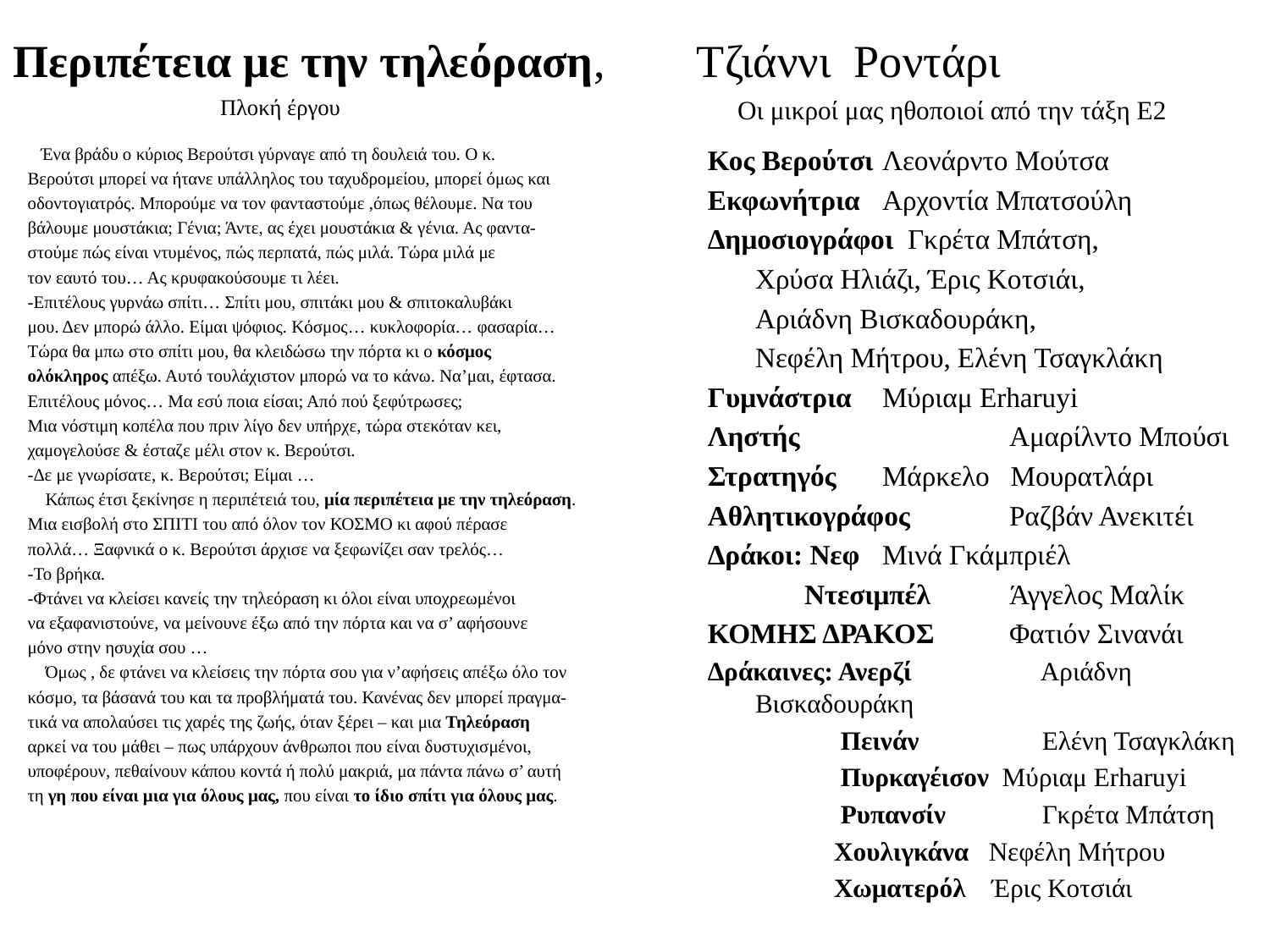

# Περιπέτεια με την τηλεόραση,        Τζιάννι  Ροντάρι
Πλοκή έργου
        Οι μικροί μας ηθοποιοί από την τάξη Ε2

   Ένα βράδυ ο κύριος Βερούτσι γύρναγε από τη δουλειά του. Ο κ.
Βερούτσι μπορεί να ήτανε υπάλληλος του ταχυδρομείου, μπορεί όμως και
οδοντογιατρός. Μπορούμε να τον φανταστούμε ,όπως θέλουμε. Να του
βάλουμε μουστάκια; Γένια; Άντε, ας έχει μουστάκια & γένια. Ας φαντα-
στούμε πώς είναι ντυμένος, πώς περπατά, πώς μιλά. Τώρα μιλά με
τον εαυτό του… Ας κρυφακούσουμε τι λέει.
-Επιτέλους γυρνάω σπίτι… Σπίτι μου, σπιτάκι μου & σπιτοκαλυβάκι
μου. Δεν μπορώ άλλο. Είμαι ψόφιος. Κόσμος… κυκλοφορία… φασαρία…
Τώρα θα μπω στο σπίτι μου, θα κλειδώσω την πόρτα κι ο κόσμος
ολόκληρος απέξω. Αυτό τουλάχιστον μπορώ να το κάνω. Να’μαι, έφτασα.
Επιτέλους μόνος… Μα εσύ ποια είσαι; Από πού ξεφύτρωσες;
Μια νόστιμη κοπέλα που πριν λίγο δεν υπήρχε, τώρα στεκόταν κει,
χαμογελούσε & έσταζε μέλι στον κ. Βερούτσι.
-Δε με γνωρίσατε, κ. Βερούτσι; Είμαι …
    Κάπως έτσι ξεκίνησε η περιπέτειά του, μία περιπέτεια με την τηλεόραση.
Μια εισβολή στο ΣΠΙΤΙ του από όλον τον ΚΟΣΜΟ κι αφού πέρασε
πολλά… Ξαφνικά ο κ. Βερούτσι άρχισε να ξεφωνίζει σαν τρελός…
-Το βρήκα.
-Φτάνει να κλείσει κανείς την τηλεόραση κι όλοι είναι υποχρεωμένοι
να εξαφανιστούνε, να μείνουνε έξω από την πόρτα και να σ’ αφήσουνε
μόνο στην ησυχία σου …
    Όμως , δε φτάνει να κλείσεις την πόρτα σου για ν’αφήσεις απέξω όλο τον
κόσμο, τα βάσανά του και τα προβλήματά του. Κανένας δεν μπορεί πραγμα-
τικά να απολαύσει τις χαρές της ζωής, όταν ξέρει – και μια Τηλεόραση
αρκεί να του μάθει – πως υπάρχουν άνθρωποι που είναι δυστυχισμένοι,
υποφέρουν, πεθαίνουν κάπου κοντά ή πολύ μακριά, μα πάντα πάνω σ’ αυτή
τη γη που είναι μια για όλους μας, που είναι το ίδιο σπίτι για όλους μας.
Κος Βερούτσι	Λεονάρντο Μούτσα
Εκφωνήτρια	Αρχοντία Μπατσούλη
Δημοσιογράφοι  Γκρέτα Μπάτση,
	Χρύσα Ηλιάζι, Έρις Κοτσιάι,
	Αριάδνη Βισκαδουράκη,
	Νεφέλη Μήτρου, Ελένη Τσαγκλάκη
Γυμνάστρια	Μύριαμ Erharuyi
Ληστής		Αμαρίλντο Μπούσι
Στρατηγός	Μάρκελο   Μουρατλάρι
Αθλητικογράφος	Ραζβάν Ανεκιτέι
Δράκοι: Νεφ	Μινά Γκάμπριέλ
	       Ντεσιμπέλ	Άγγελος Μαλίκ
ΚΟΜΗΣ ΔΡΑΚΟΣ	Φατιόν Σινανάι
Δράκαινες: Ανερζί	     Αριάδνη Βισκαδουράκη
	             Πεινάν	     Ελένη Τσαγκλάκη
	             Πυρκαγέισον  Μύριαμ Erharuyi
	             Ρυπανσίν	     Γκρέτα Μπάτση
	            Χουλιγκάνα   Νεφέλη Μήτρου
	            Χωματερόλ    Έρις Κοτσιάι